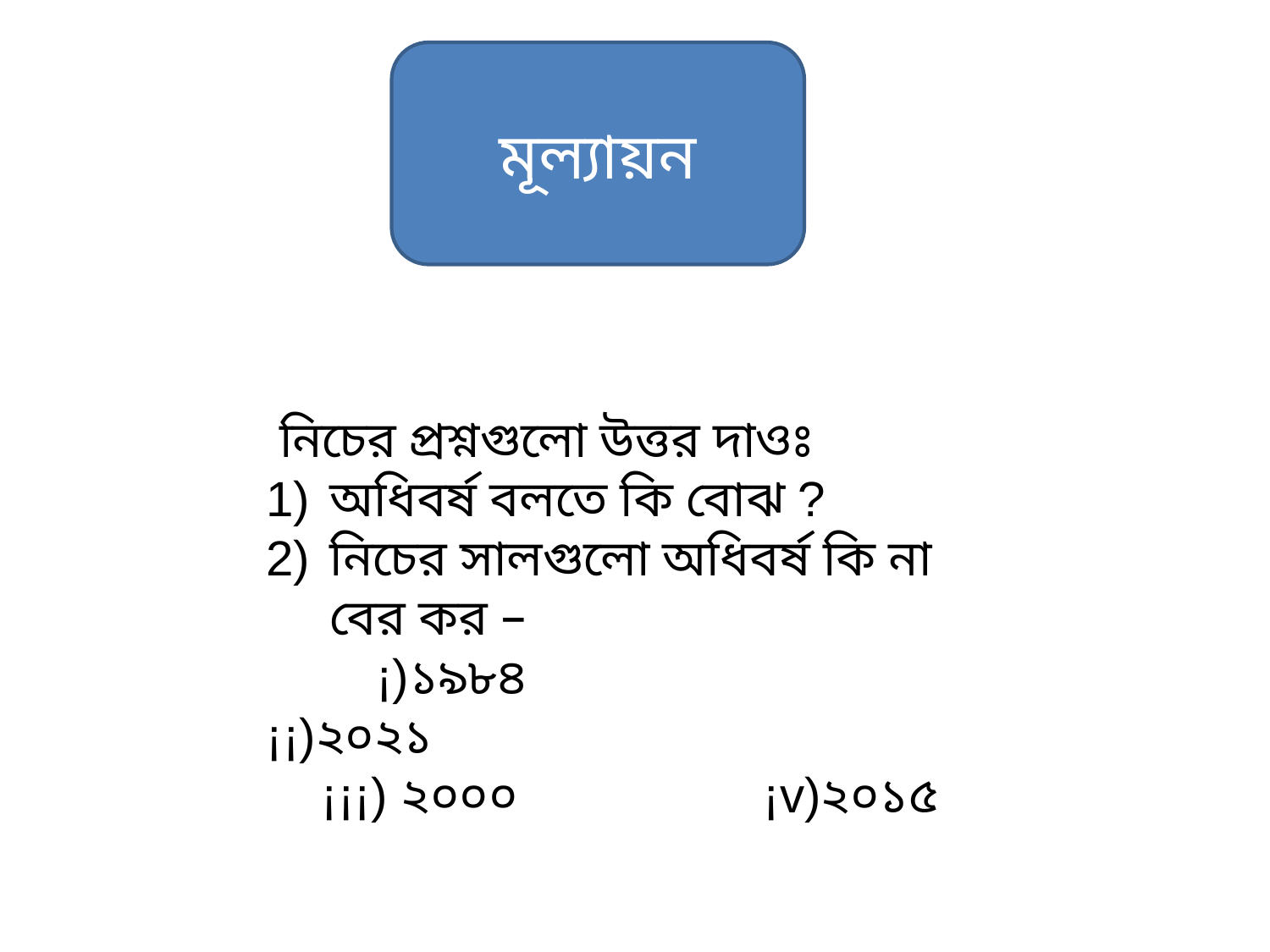

মূল্যায়ন
 নিচের প্রশ্নগুলো উত্তর দাওঃ
অধিবর্ষ বলতে কি বোঝ ?
নিচের সালগুলো অধিবর্ষ কি না বের কর –
        ¡)১৯৮৪                    ¡¡)২০২১
    ¡¡¡) ২০০০                   ¡v)২০১৫